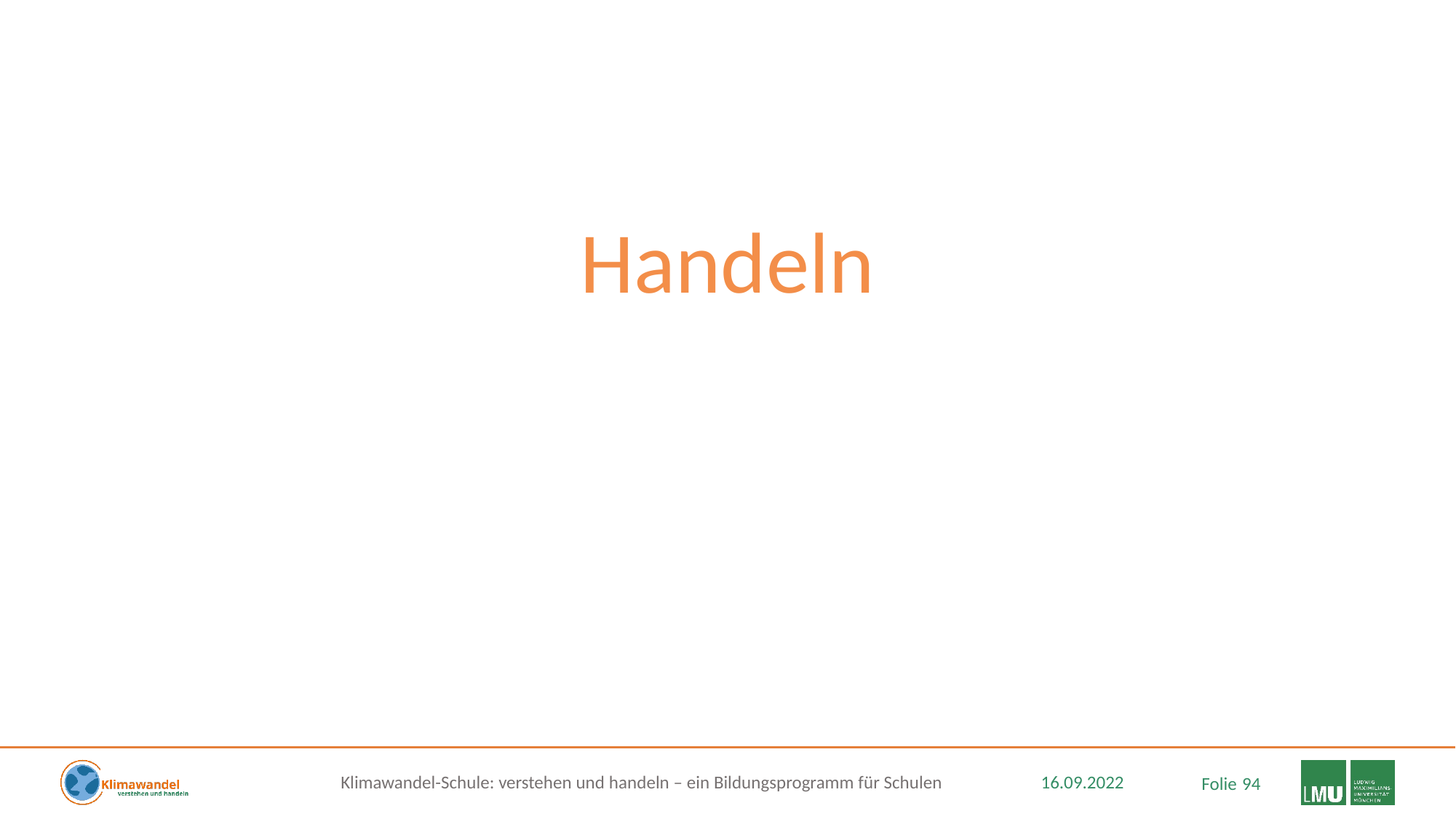

# Handeln
Klimawandel-Schule: verstehen und handeln – ein Bildungsprogramm für Schulen
16.09.2022
94